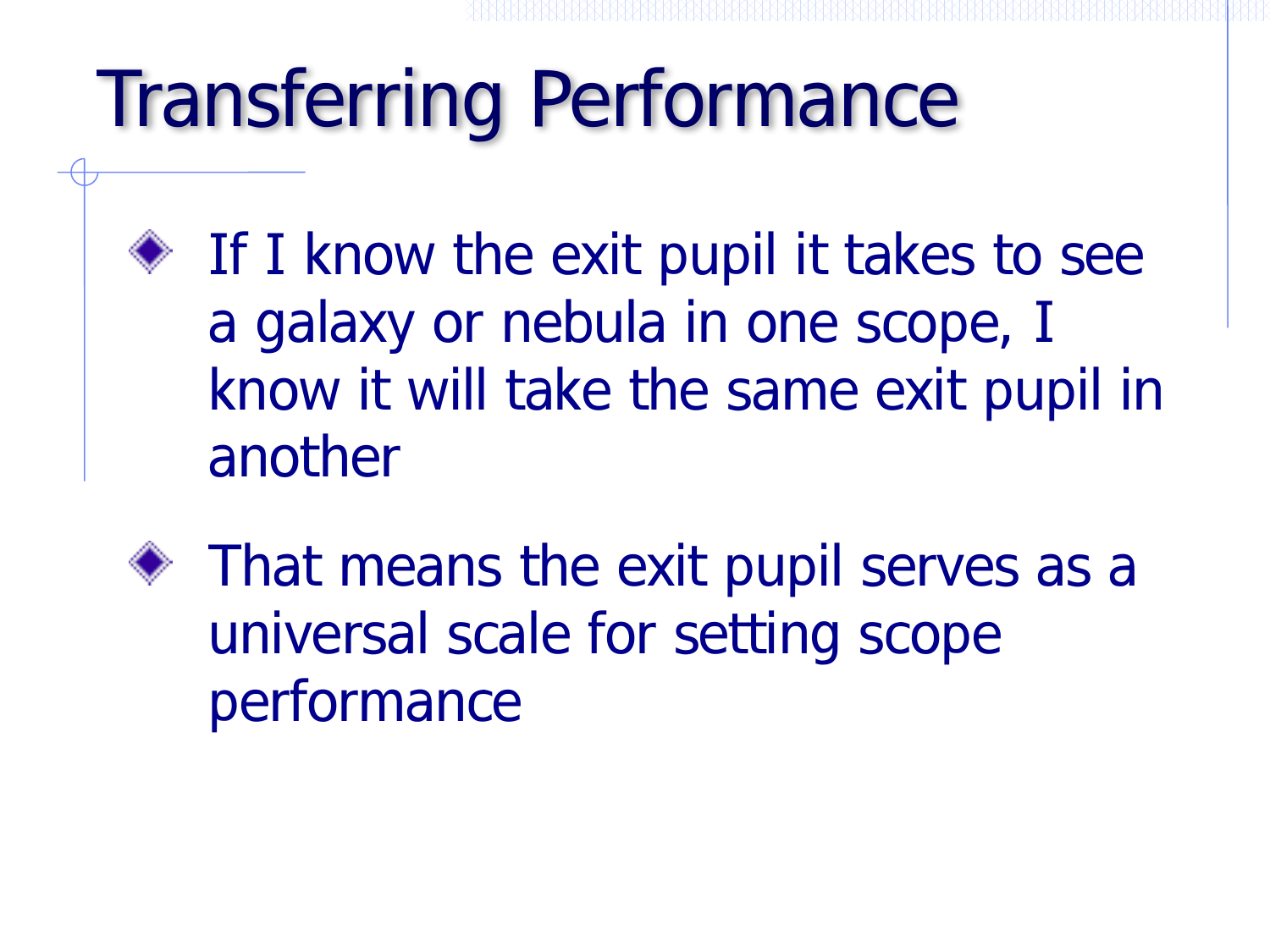

# Transferring Performance
If I know the exit pupil it takes to see a galaxy or nebula in one scope, I know it will take the same exit pupil in another

That means the exit pupil serves as a universal scale for setting scope performance